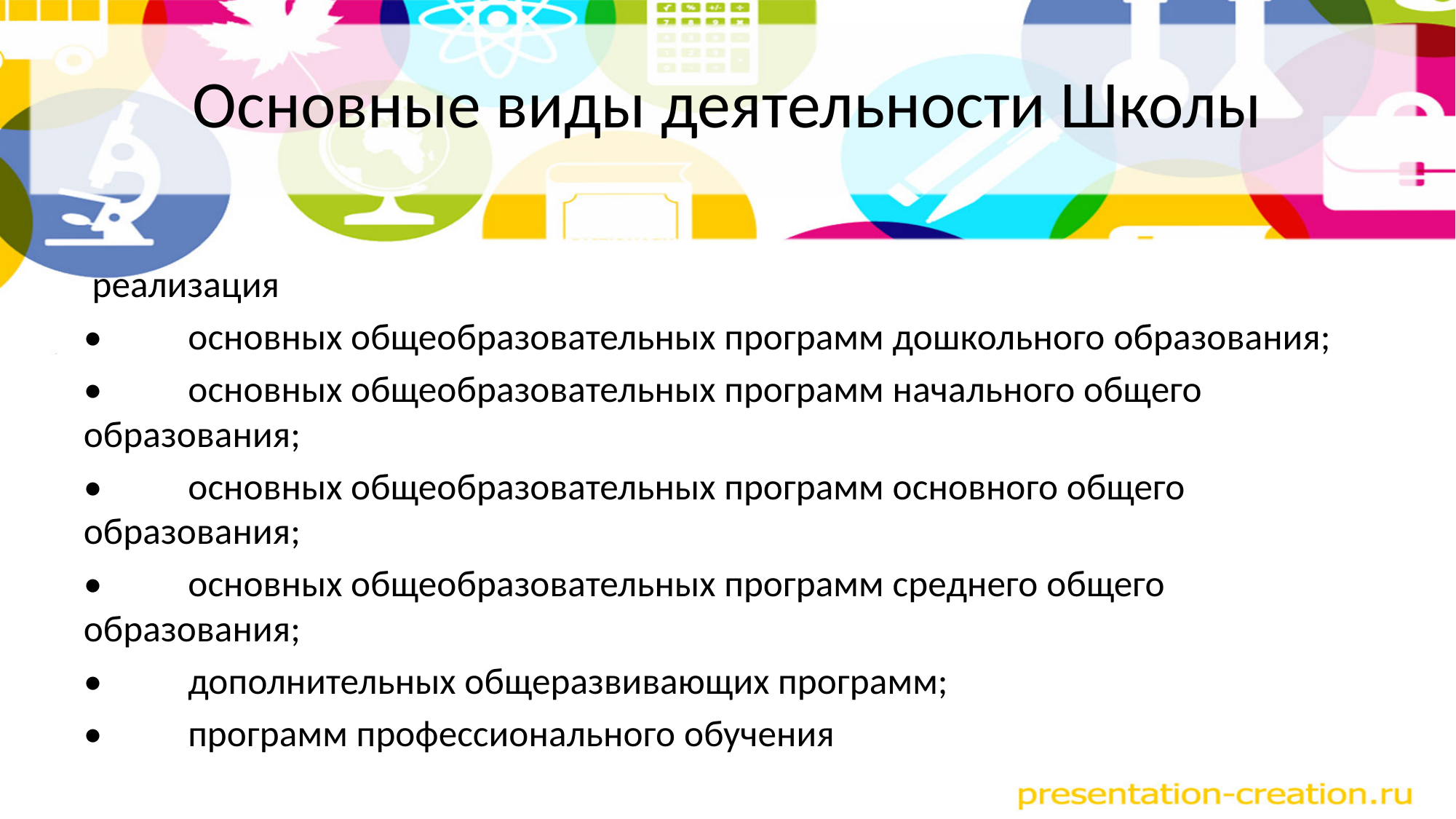

# Основные виды деятельности Школы
 реализация
•          основных общеобразовательных программ дошкольного образования;
•          основных общеобразовательных программ начального общего образования;
•          основных общеобразовательных программ основного общего образования;
•          основных общеобразовательных программ среднего общего образования;
•          дополнительных общеразвивающих программ;
•          программ профессионального обучения